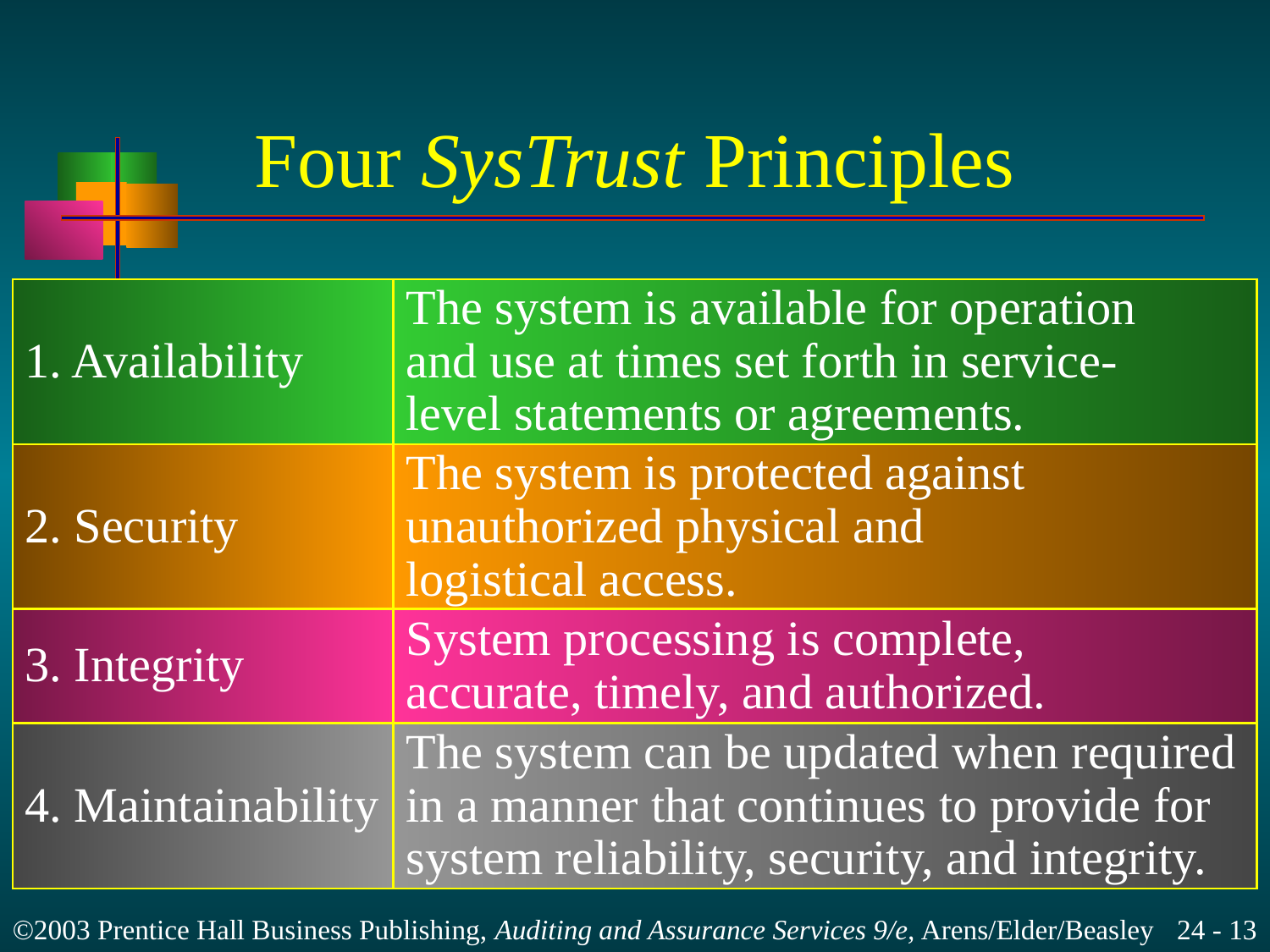

# Four SysTrust Principles
1. Availability
The system is available for operation
and use at times set forth in service-
level statements or agreements.
2. Security
The system is protected against
unauthorized physical and
logistical access.
3. Integrity
System processing is complete,
accurate, timely, and authorized.
4. Maintainability
The system can be updated when required
in a manner that continues to provide for
system reliability, security, and integrity.